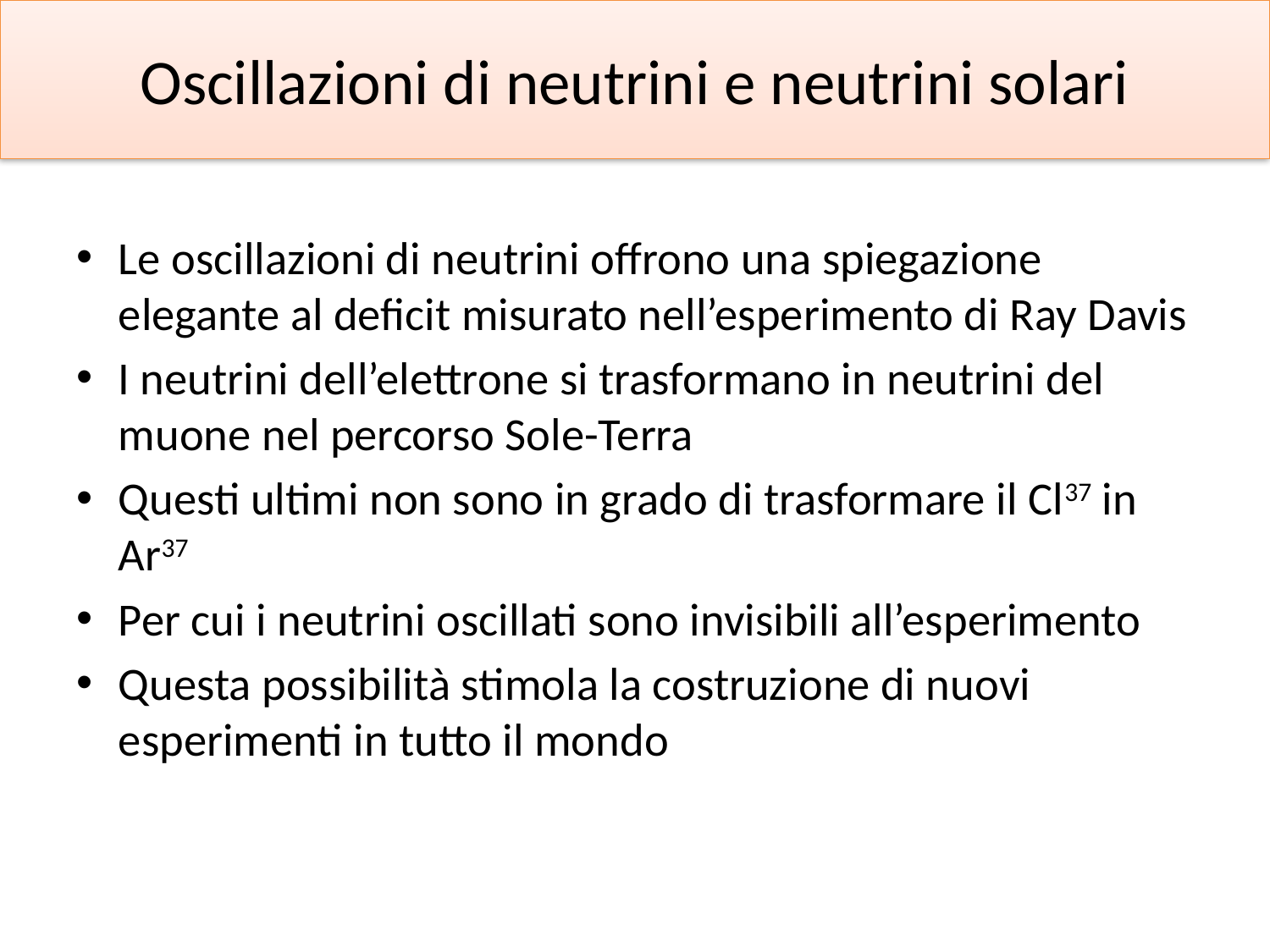

# Oscillazioni di neutrini e neutrini solari
Le oscillazioni di neutrini offrono una spiegazione elegante al deficit misurato nell’esperimento di Ray Davis
I neutrini dell’elettrone si trasformano in neutrini del muone nel percorso Sole-Terra
Questi ultimi non sono in grado di trasformare il Cl37 in Ar37
Per cui i neutrini oscillati sono invisibili all’esperimento
Questa possibilità stimola la costruzione di nuovi esperimenti in tutto il mondo